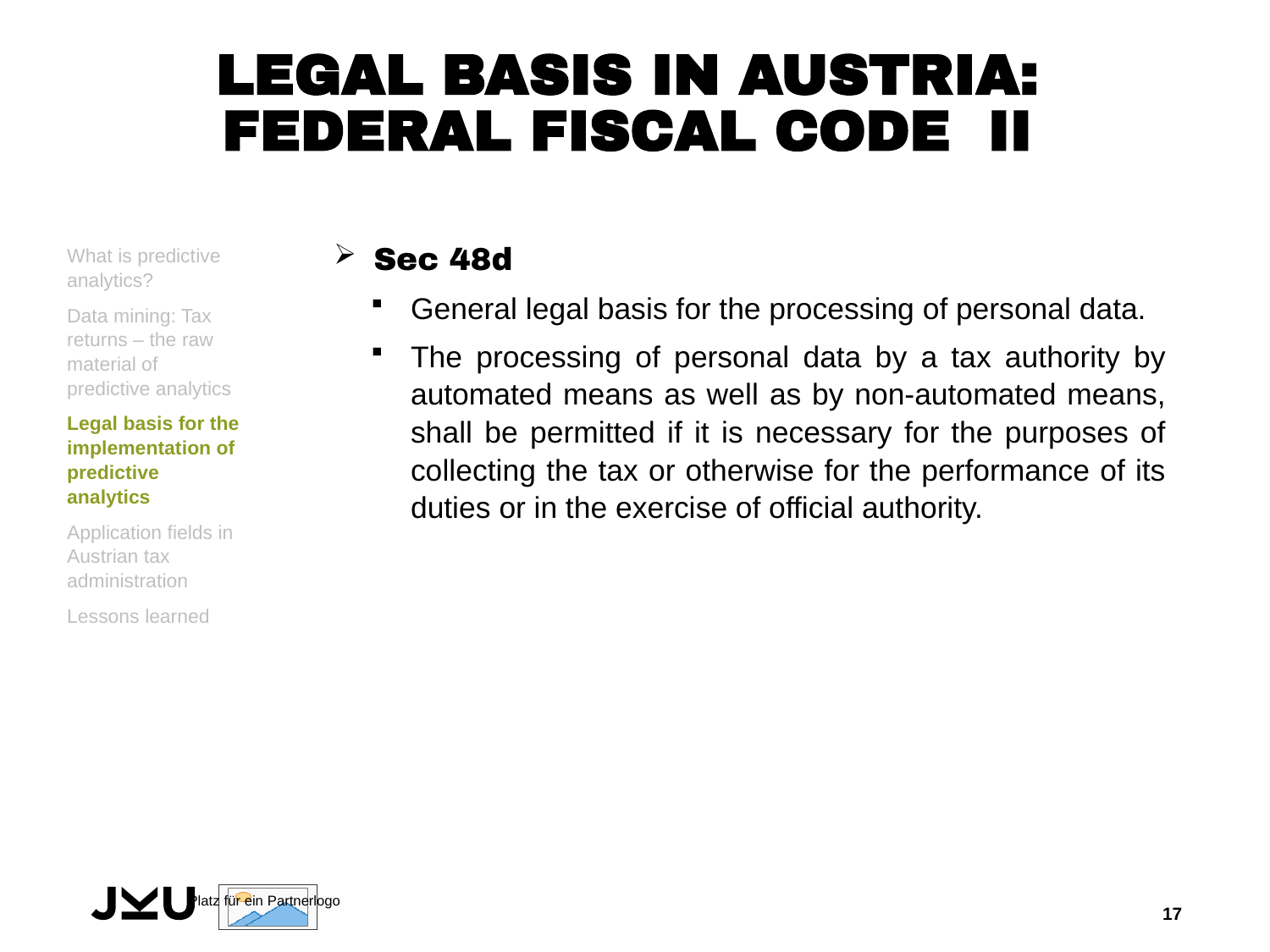

# Legal basis in Austria: Federal Fiscal Code  II
Sec 48d
General legal basis for the processing of personal data.
The processing of personal data by a tax authority by automated means as well as by non-automated means, shall be permitted if it is necessary for the purposes of collecting the tax or otherwise for the performance of its duties or in the exercise of official authority.

What is predictive analytics?
Data mining: Tax returns – the raw material of predictive analytics
Legal basis for the implementation of predictive analytics
Application fields in Austrian tax administration
Lessons learned

17